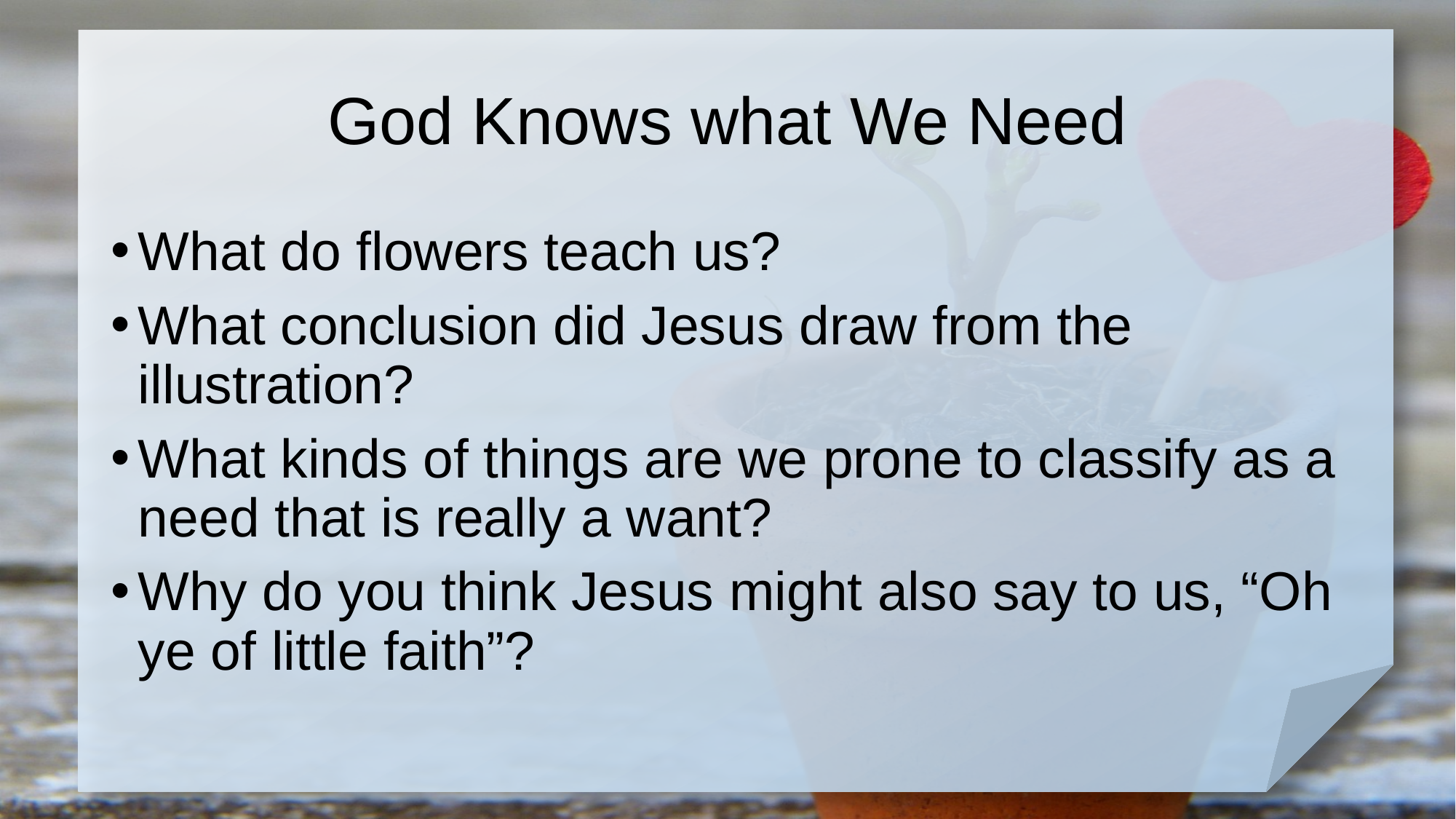

# God Knows what We Need
What do flowers teach us?
What conclusion did Jesus draw from the illustration?
What kinds of things are we prone to classify as a need that is really a want?
Why do you think Jesus might also say to us, “Oh ye of little faith”?